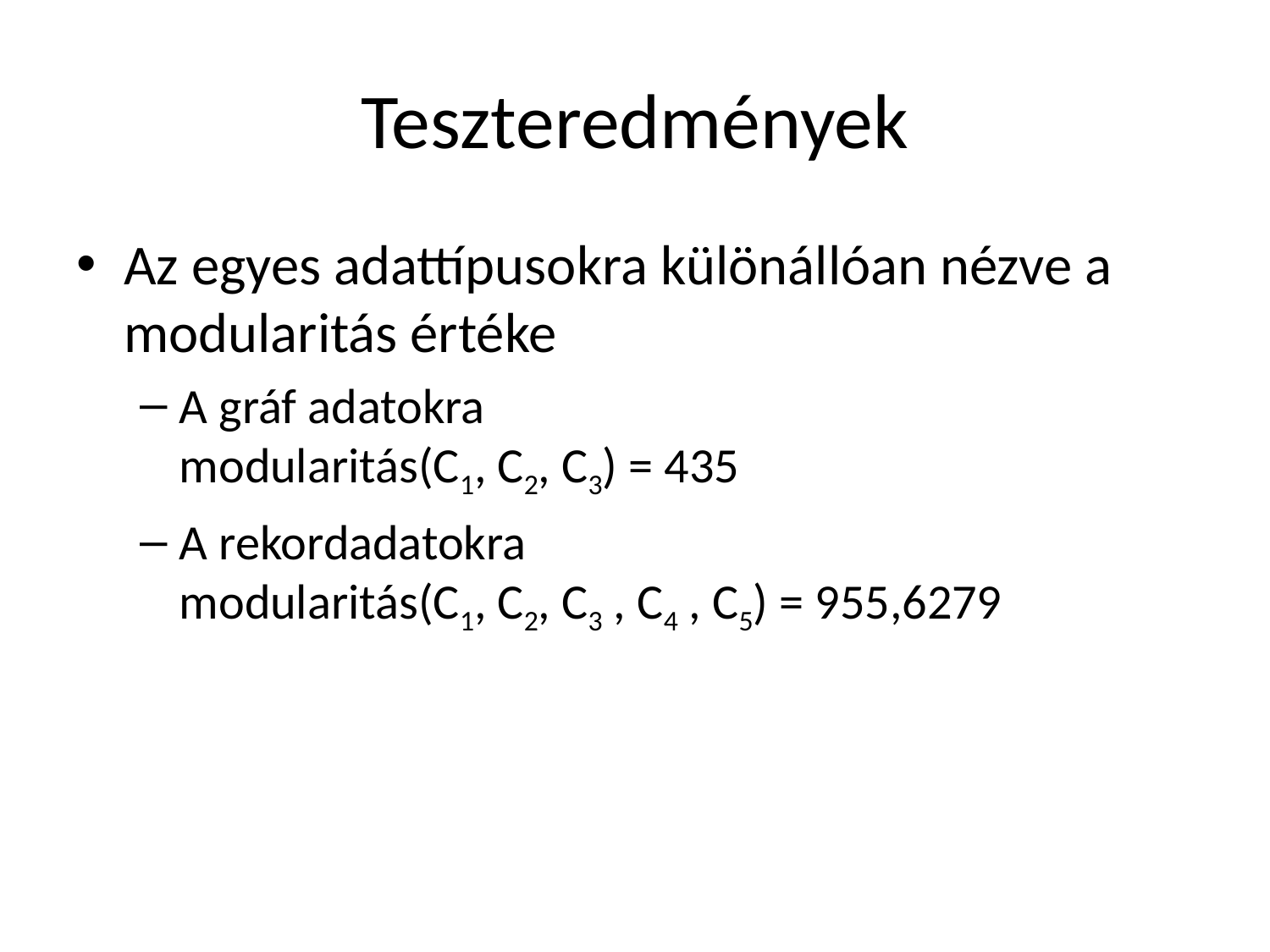

# Teszteredmények
Az egyes adattípusokra különállóan nézve a modularitás értéke
A gráf adatokra
modularitás(C1, C2, C3) = 435
A rekordadatokra
modularitás(C1, C2, C3 , C4 , C5) = 955,6279